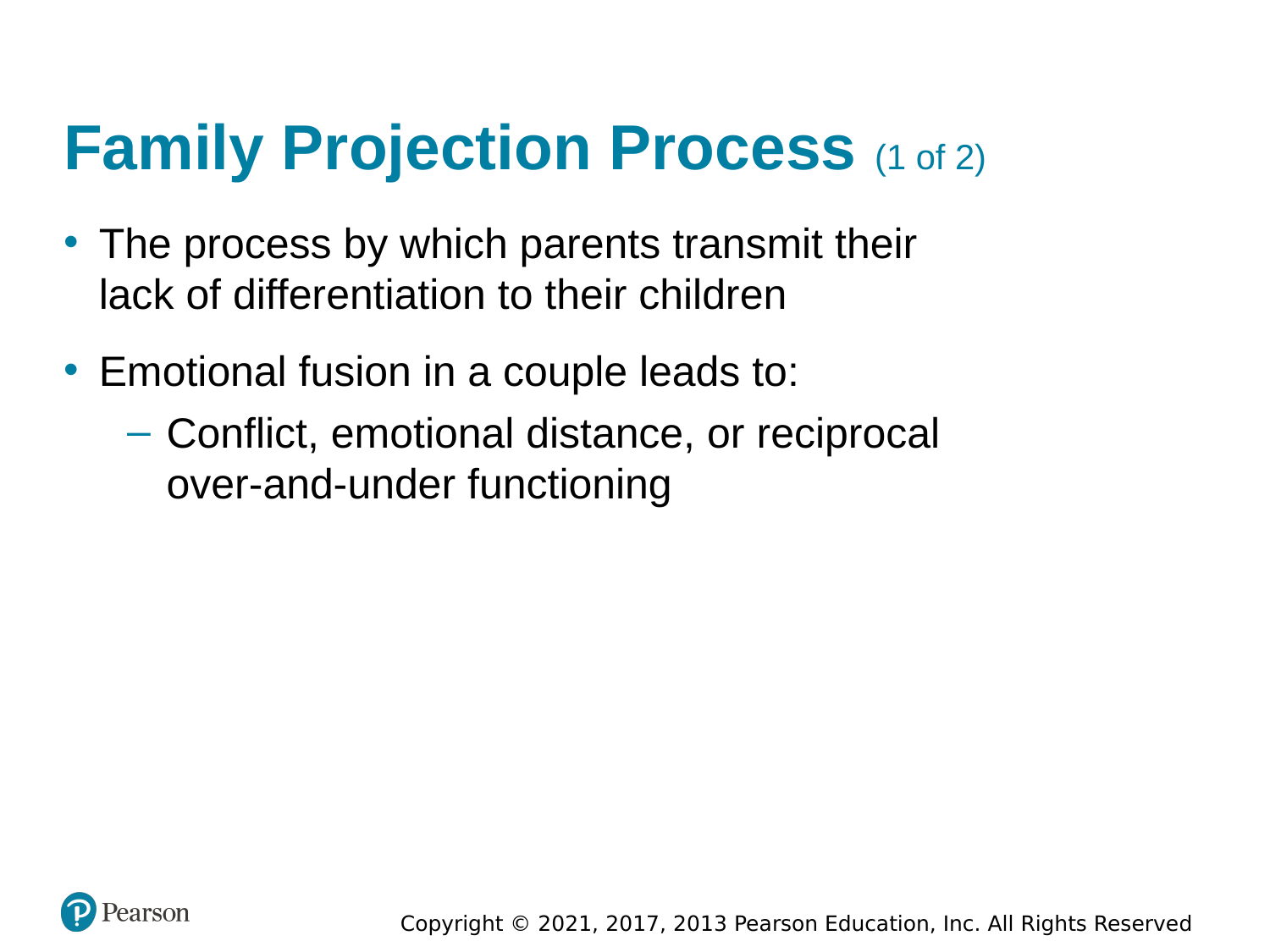

# Family Projection Process (1 of 2)
The process by which parents transmit their lack of differentiation to their children
Emotional fusion in a couple leads to:
Conflict, emotional distance, or reciprocal over-and-under functioning